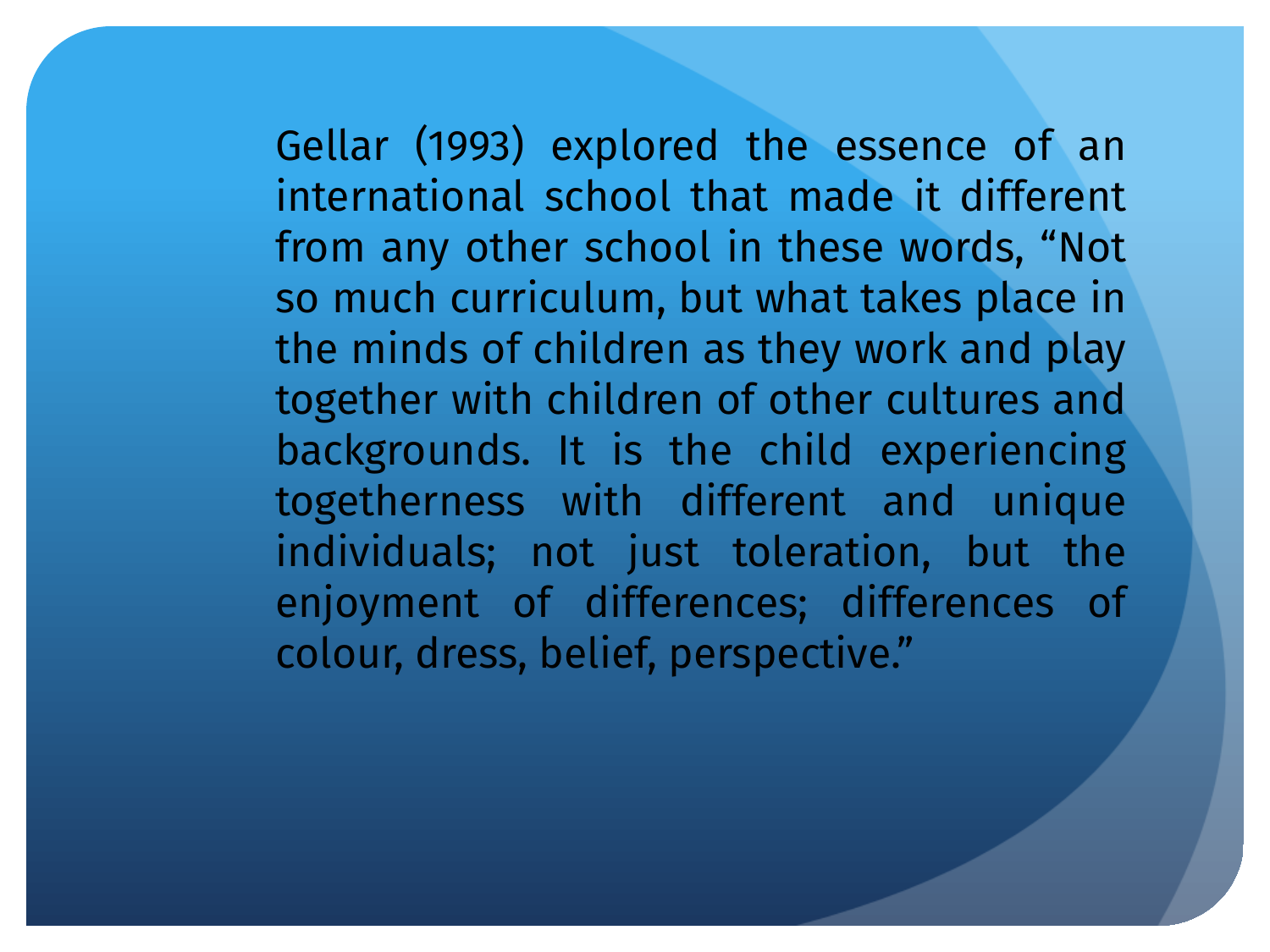

Gellar (1993) explored the essence of an international school that made it different from any other school in these words, “Not so much curriculum, but what takes place in the minds of children as they work and play together with children of other cultures and backgrounds. It is the child experiencing togetherness with different and unique individuals; not just toleration, but the enjoyment of differences; differences of colour, dress, belief, perspective.”